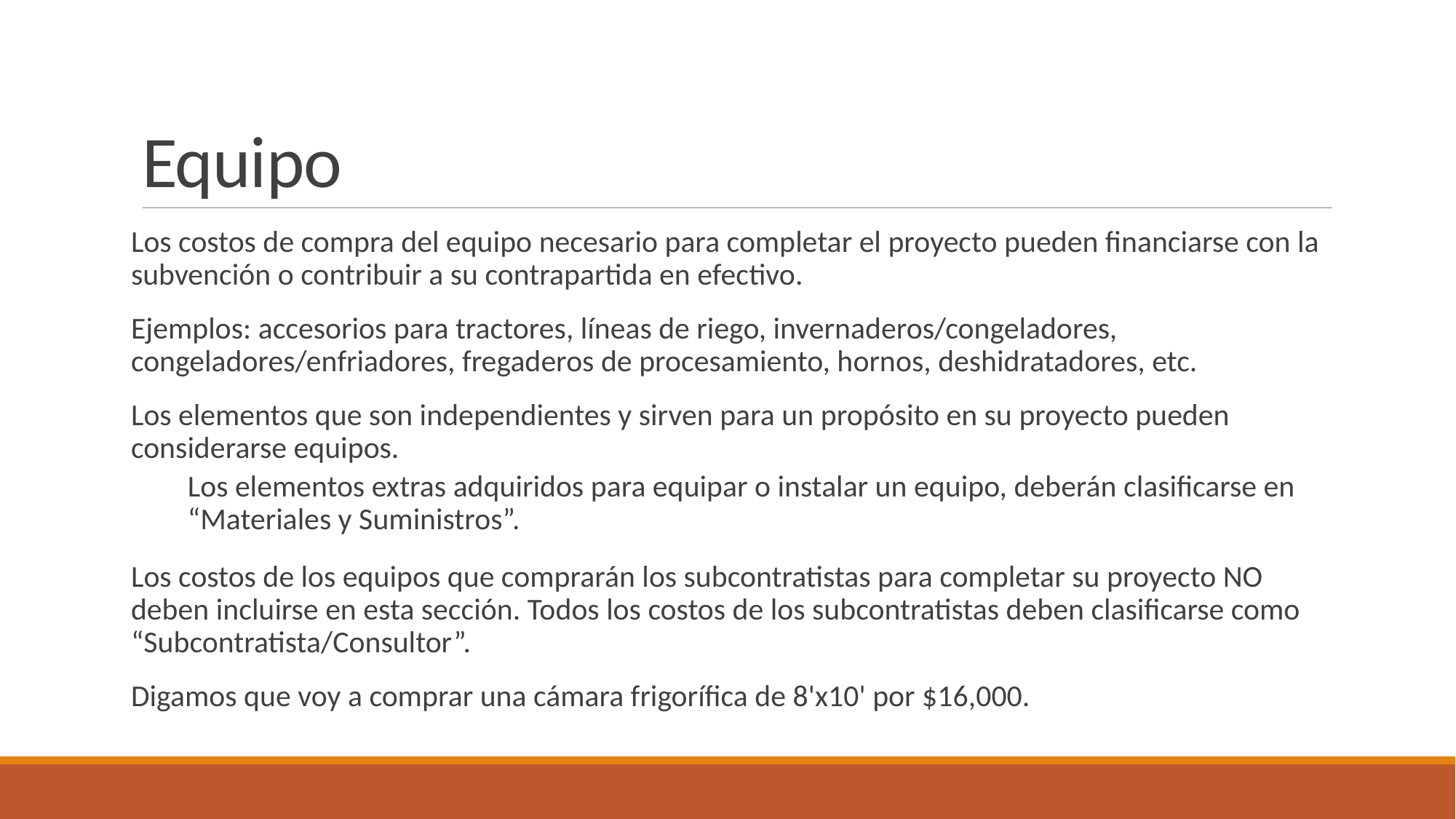

# Equipo
Los costos de compra del equipo necesario para completar el proyecto pueden financiarse con la subvención o contribuir a su contrapartida en efectivo.
Ejemplos: accesorios para tractores, líneas de riego, invernaderos/congeladores, congeladores/enfriadores, fregaderos de procesamiento, hornos, deshidratadores, etc.
Los elementos que son independientes y sirven para un propósito en su proyecto pueden considerarse equipos.
Los elementos extras adquiridos para equipar o instalar un equipo, deberán clasificarse en “Materiales y Suministros”.
Los costos de los equipos que comprarán los subcontratistas para completar su proyecto NO deben incluirse en esta sección. Todos los costos de los subcontratistas deben clasificarse como “Subcontratista/Consultor”.
Digamos que voy a comprar una cámara frigorífica de 8'x10' por $16,000.